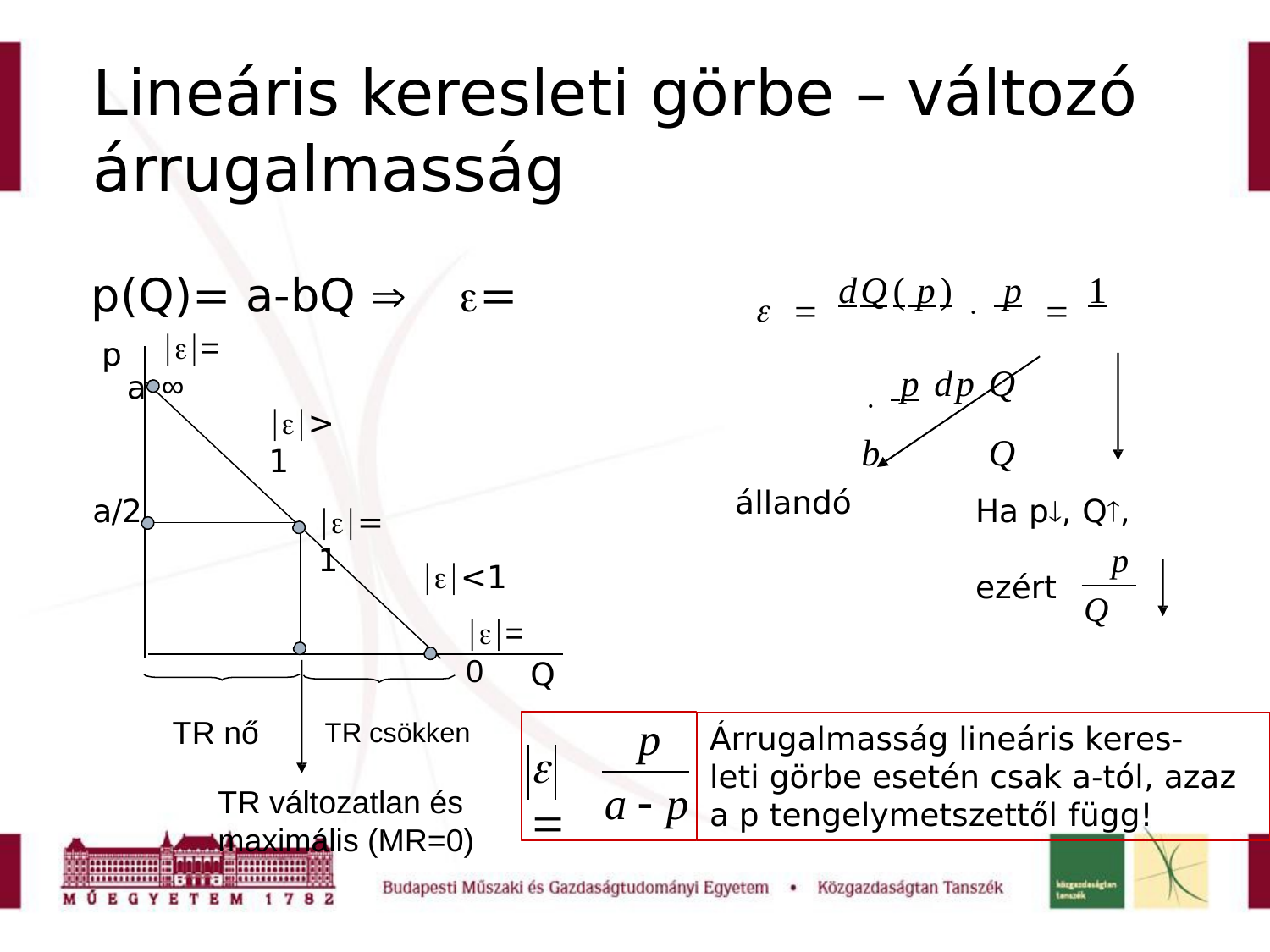

# Lineáris keresleti görbe – változó árrugalmasság
ε  = dQ( p) ⋅  p  = 1 ⋅  p dp	Q	b	Q
p(Q)= a-bQ ⇒	ε=
|ε|=∞
p

a

|ε|>1
állandó
a/2
Ha p↓, Q↑,
p
|ε|=1

|ε|<1
|ε|=0

ezért

Q

Q

TR nő	TR csökken
TR változatlan és maximális (MR=0)
p

Árrugalmasság lineáris keres- leti görbe esetén csak a-tól, azaz a p tengelymetszettől függ!
ε	=

a − p